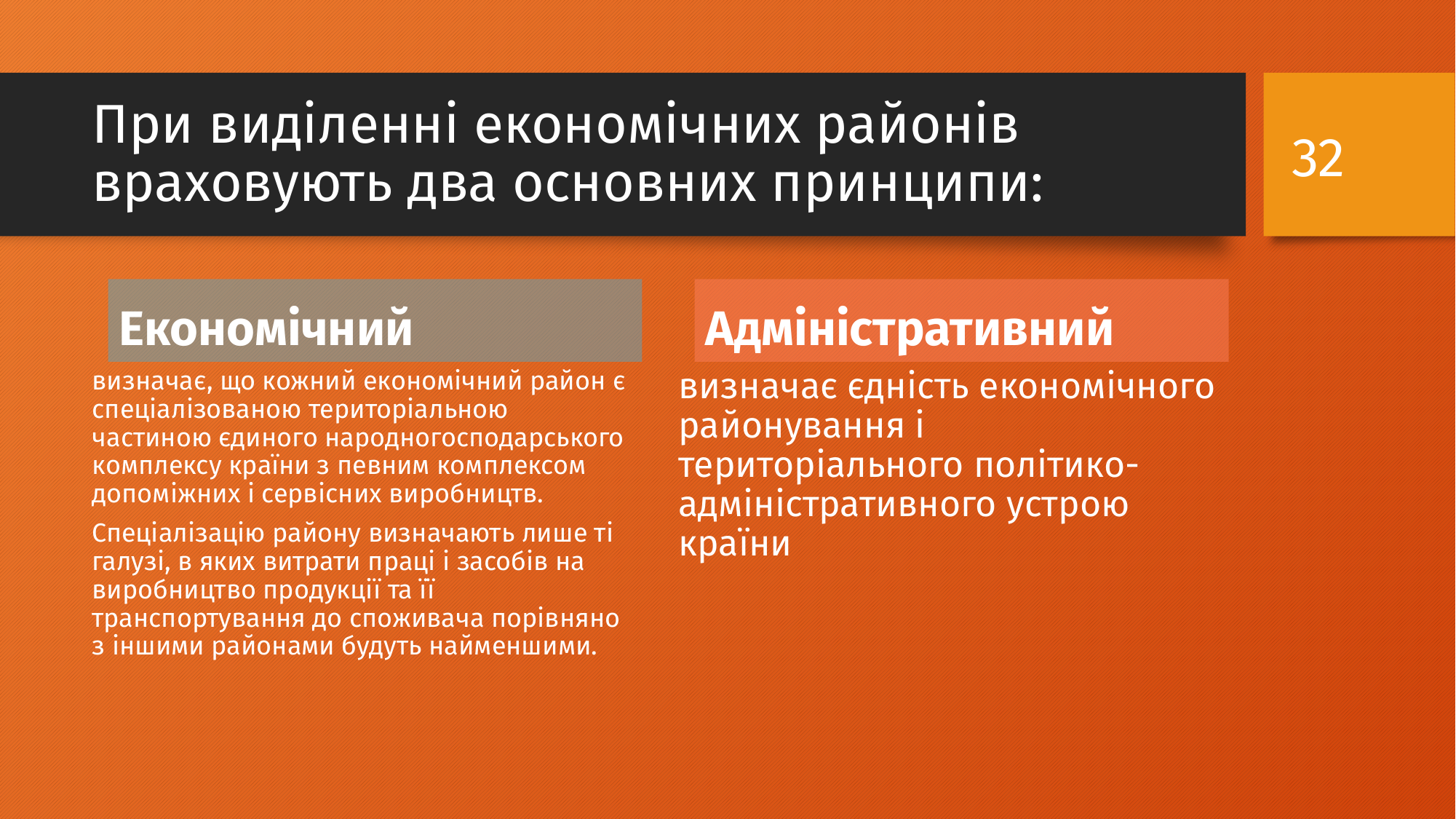

32
# При виділенні економічних районів враховують два основних принципи:
Економічний
Адміністративний
визначає, що кожний економічний район є спеціалізованою територіальною частиною єдиного народногосподарського комплексу країни з певним комплексом допоміжних і сервісних виробництв.
Спеціалізацію району визначають лише ті галузі, в яких витрати праці і засобів на виробництво продукції та її транспортування до споживача порівняно з іншими районами будуть найменшими.
визначає єдність економічного районування і територіального політико-адміністративного устрою країни